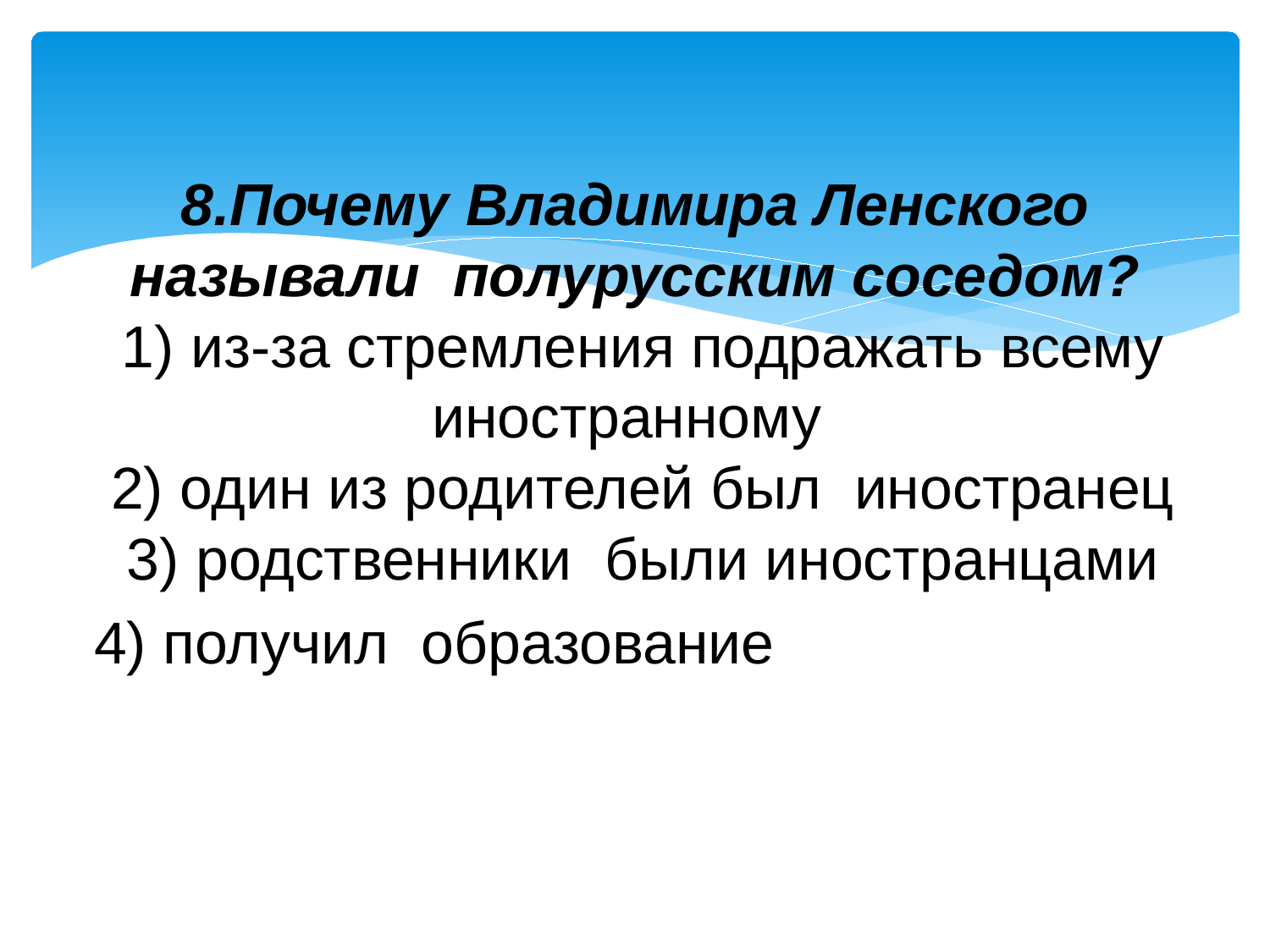

# 8.Почему Владимира Ленского называли  полурусским соседом? 1) из-за стремления подражать всему иностранному 2) один из родителей был  иностранец 3) родственники  были иностранцами 4) получил  образование за границей